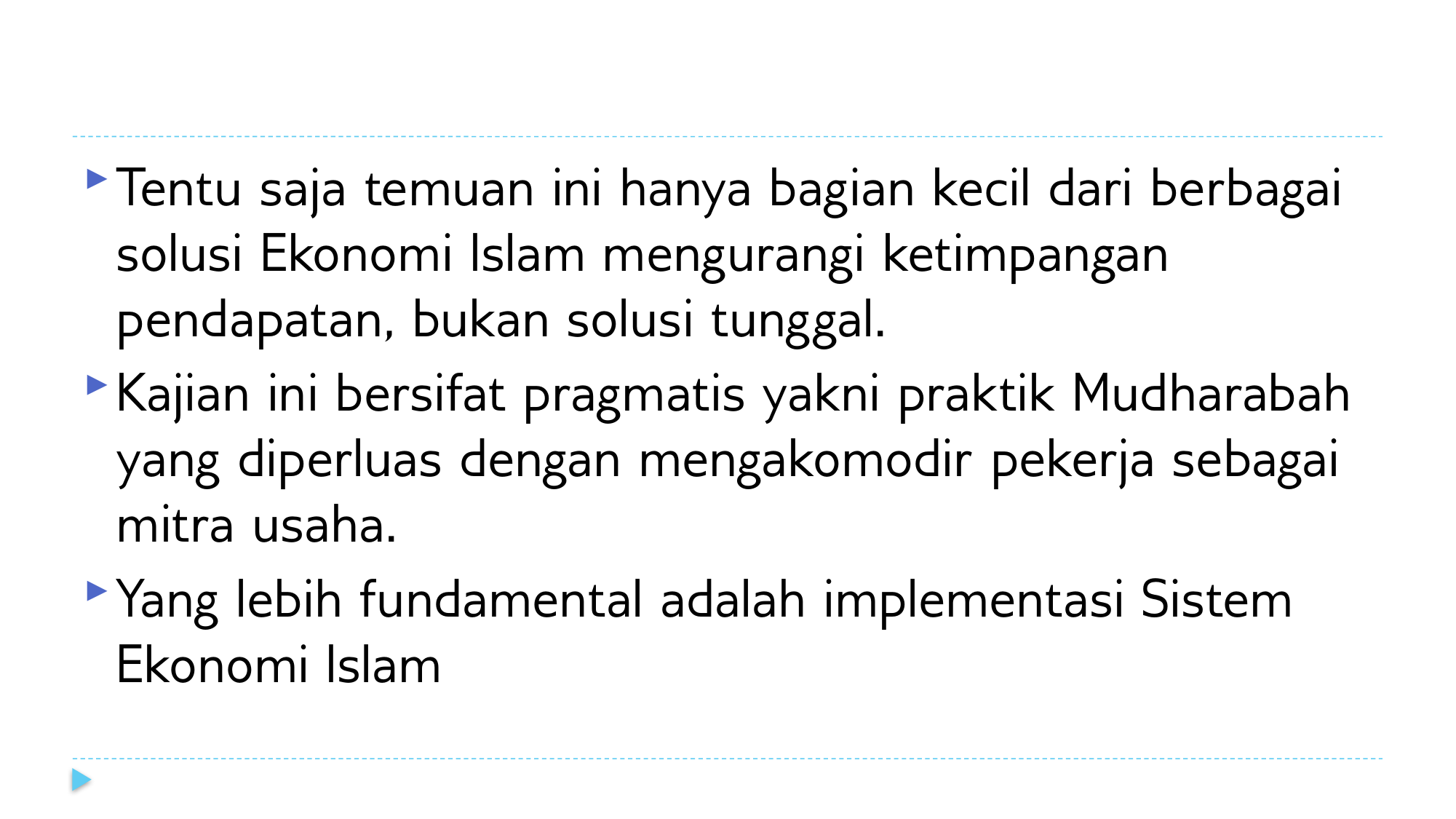

#
Tentu saja temuan ini hanya bagian kecil dari berbagai solusi Ekonomi Islam mengurangi ketimpangan pendapatan, bukan solusi tunggal.
Kajian ini bersifat pragmatis yakni praktik Mudharabah yang diperluas dengan mengakomodir pekerja sebagai mitra usaha.
Yang lebih fundamental adalah implementasi Sistem Ekonomi Islam